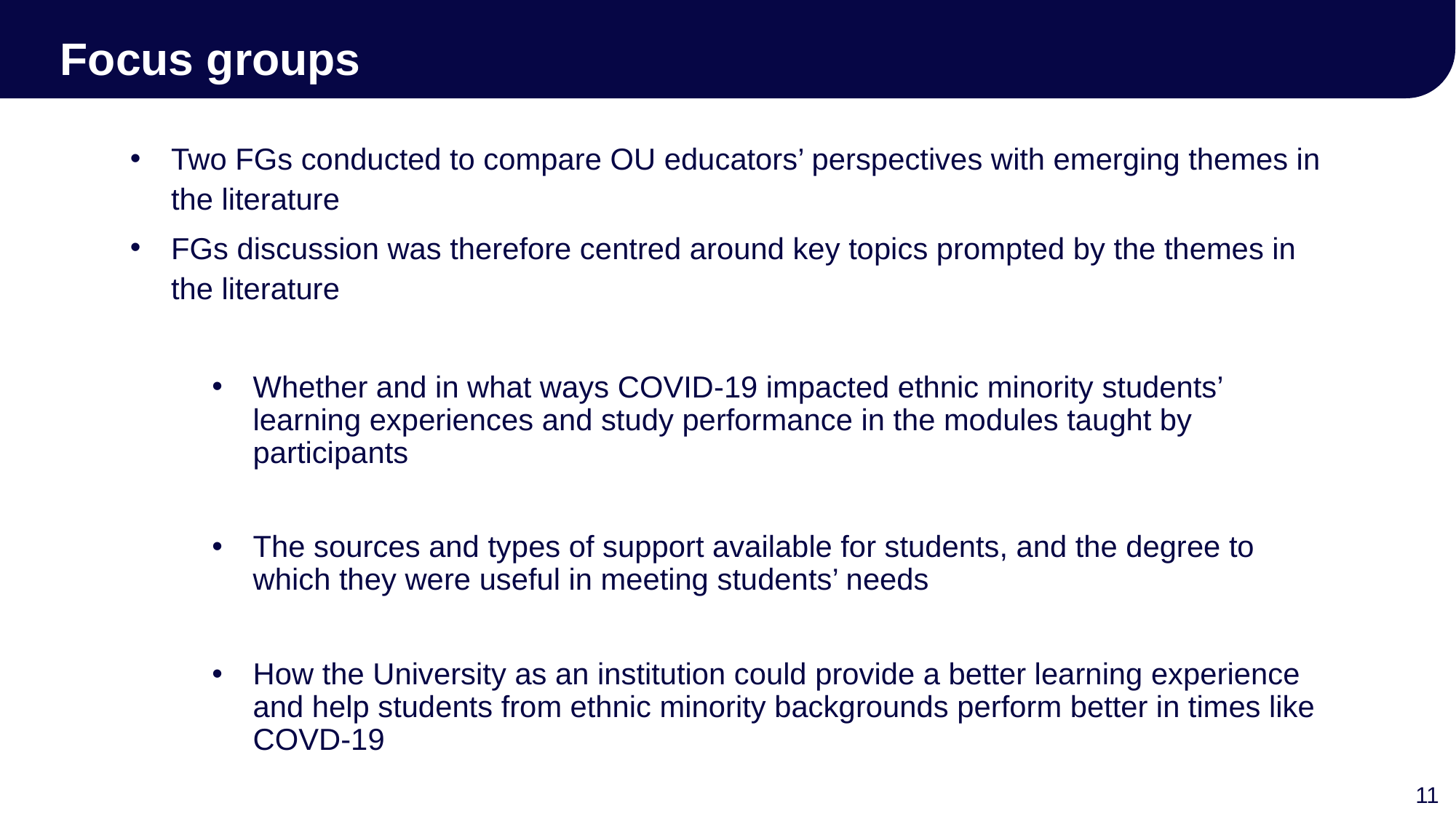

Focus groups
Two FGs conducted to compare OU educators’ perspectives with emerging themes in the literature
FGs discussion was therefore centred around key topics prompted by the themes in the literature

Whether and in what ways COVID-19 impacted ethnic minority students’ learning experiences and study performance in the modules taught by participants

The sources and types of support available for students, and the degree to which they were useful in meeting students’ needs

How the University as an institution could provide a better learning experience and help students from ethnic minority backgrounds perform better in times like COVD-19